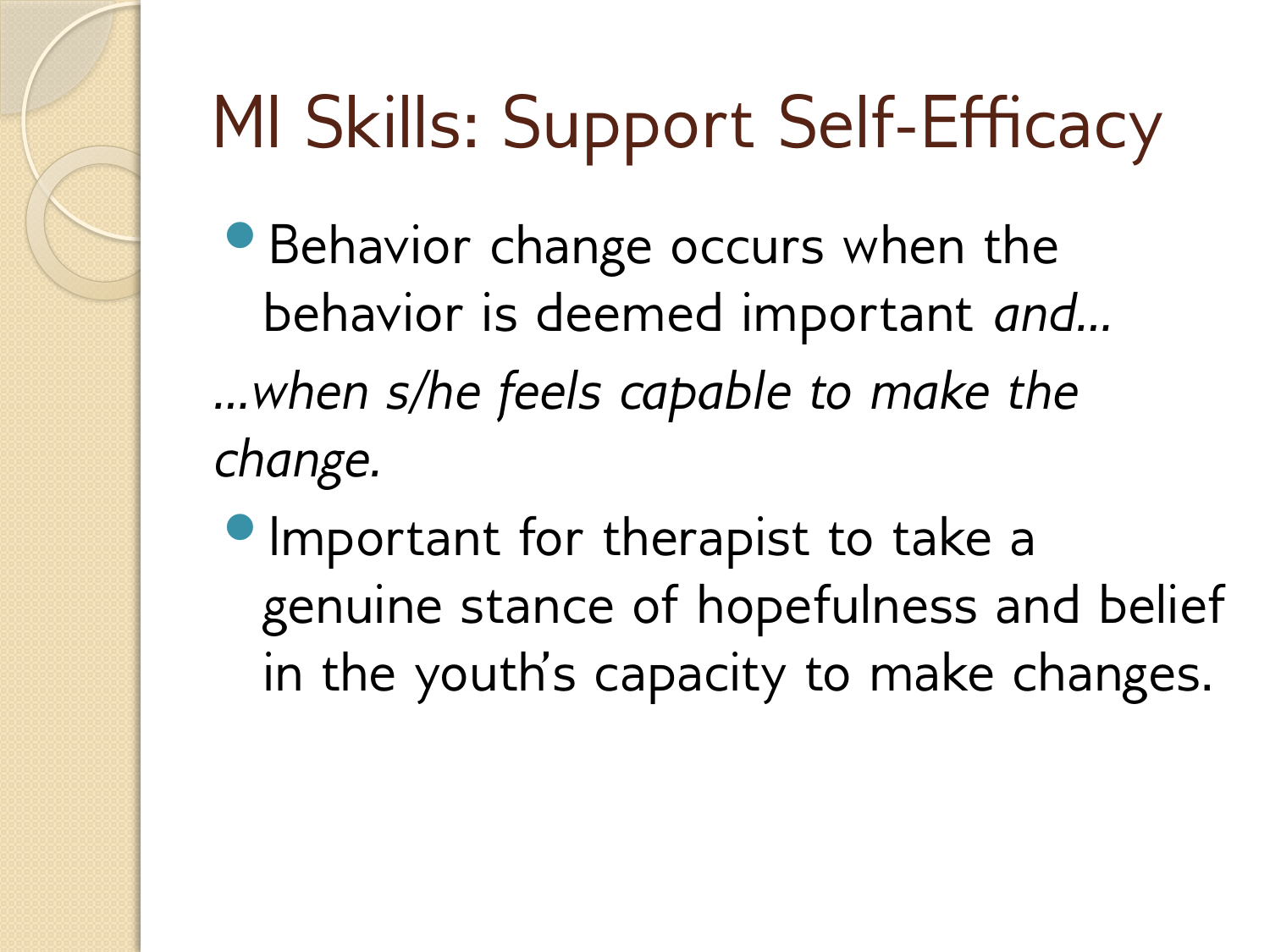

# MI Skills: Support Self-Efficacy
Behavior change occurs when the behavior is deemed important and…
…when s/he feels capable to make the change.
Important for therapist to take a genuine stance of hopefulness and belief in the youth’s capacity to make changes.